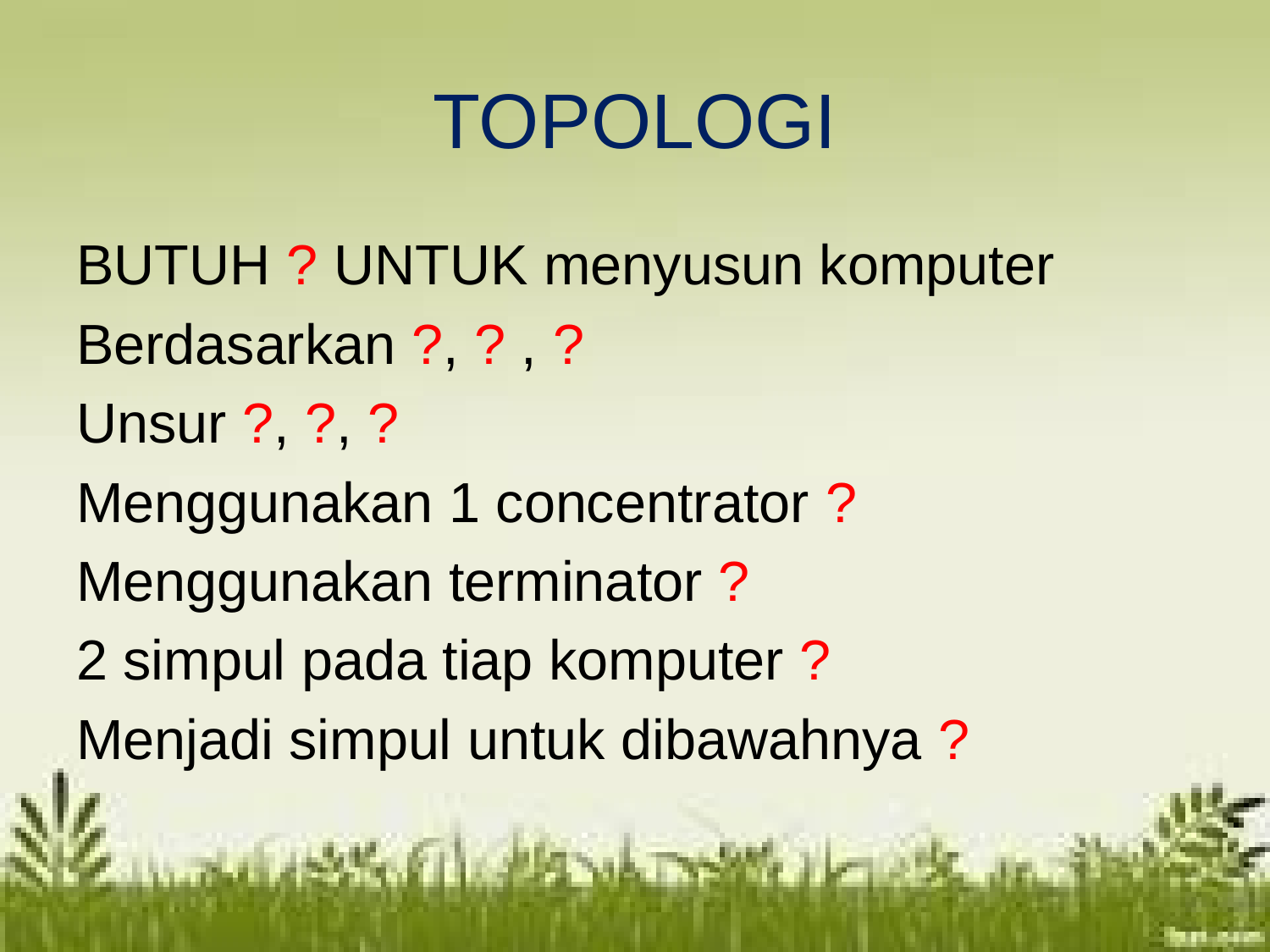

# TOPOLOGI
BUTUH ? UNTUK menyusun komputer
Berdasarkan ?, ? , ?
Unsur ?, ?, ?
Menggunakan 1 concentrator ?
Menggunakan terminator ?
2 simpul pada tiap komputer ?
Menjadi simpul untuk dibawahnya ?